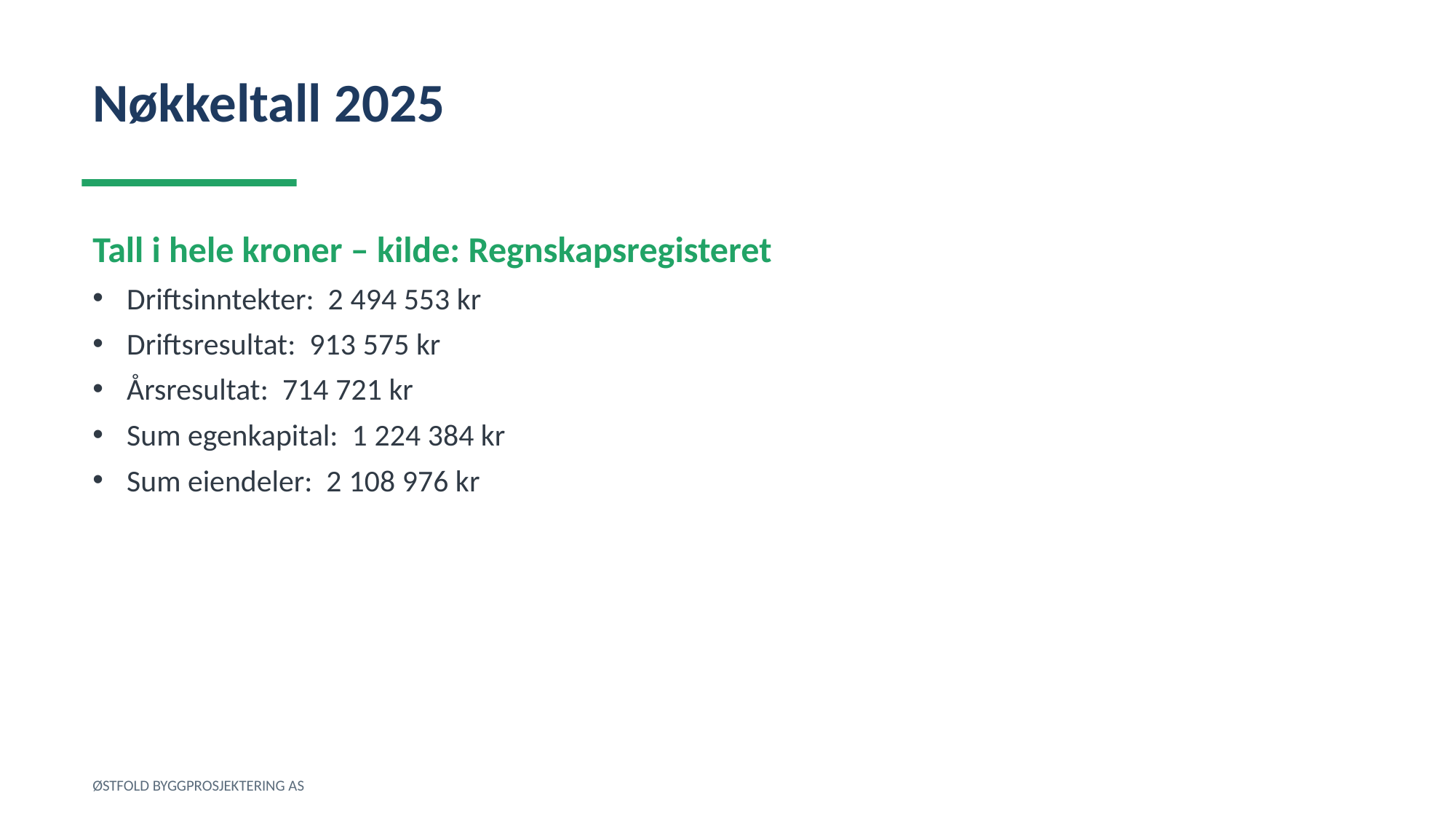

Nøkkeltall 2025

Tall i hele kroner – kilde: Regnskapsregisteret
Driftsinntekter:  2 494 553 kr
Driftsresultat:  913 575 kr
Årsresultat:  714 721 kr
Sum egenkapital:  1 224 384 kr
Sum eiendeler:  2 108 976 kr
ØSTFOLD BYGGPROSJEKTERING AS